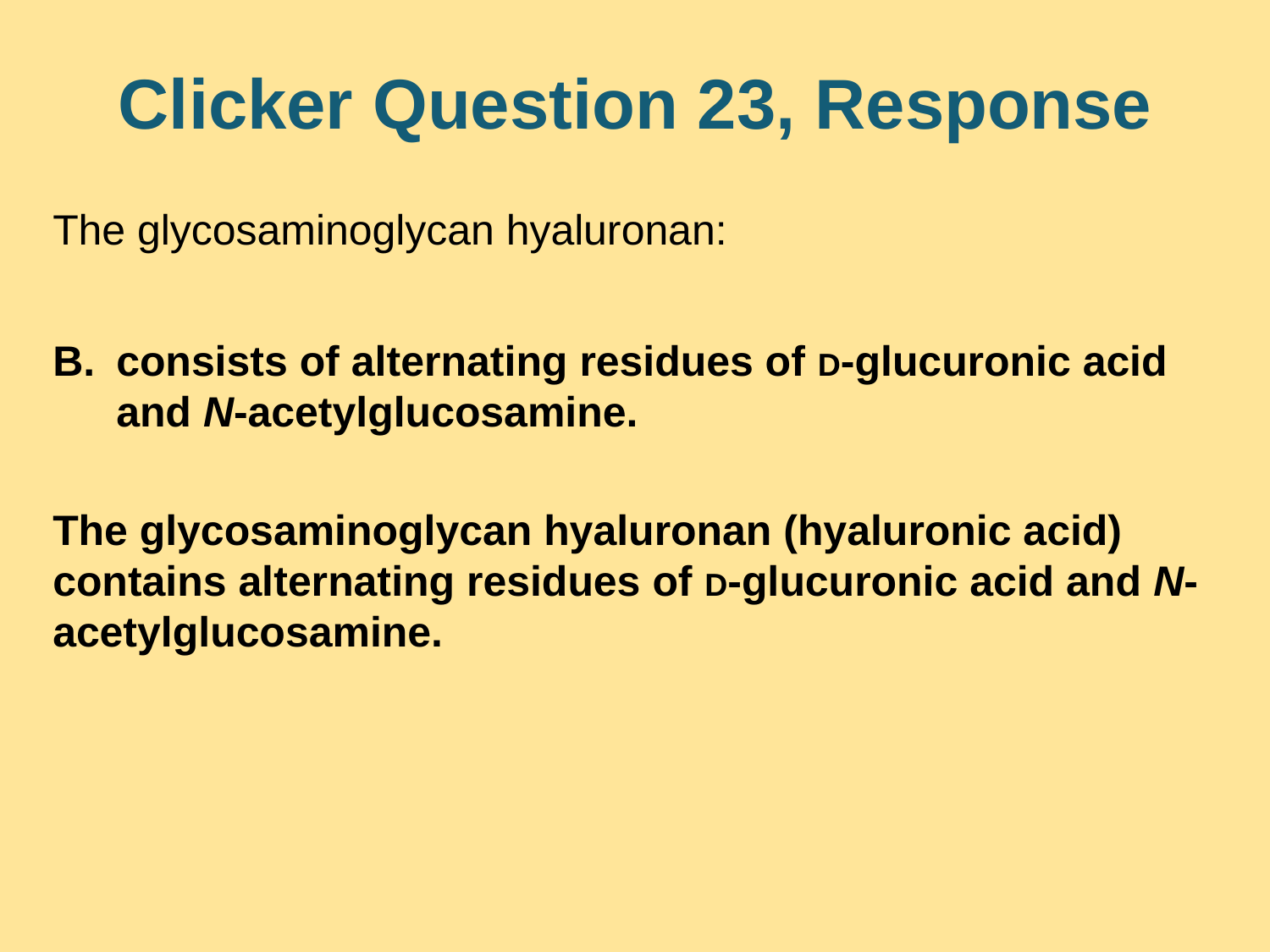

# Clicker Question 23, Response
The glycosaminoglycan hyaluronan:

consists of alternating residues of D-glucuronic acid and N-acetylglucosamine.

The glycosaminoglycan hyaluronan (hyaluronic acid) contains alternating residues of D-glucuronic acid and N-acetylglucosamine.